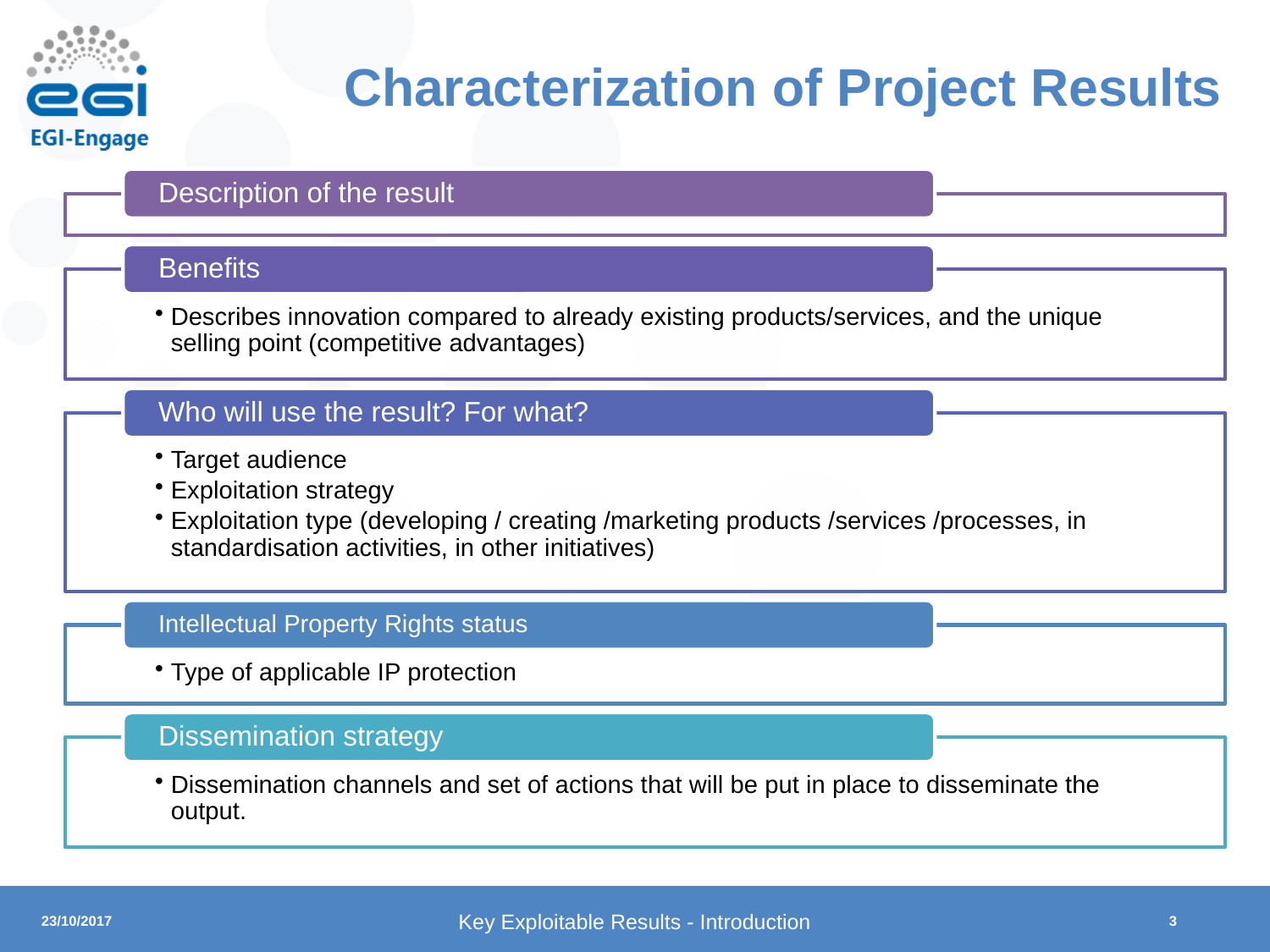

# Characterization of Project Results
Description of the result
Describes innovation compared to already existing products/services, and the unique selling point (competitive advantages)
Benefits
Target audience
Exploitation strategy
Exploitation type (developing / creating /marketing products /services /processes, in standardisation activities, in other initiatives)
Who will use the result? For what?
Type of applicable IP protection
Intellectual Property Rights status
Dissemination channels and set of actions that will be put in place to disseminate the output.
Dissemination strategy
Key Exploitable Results - Introduction